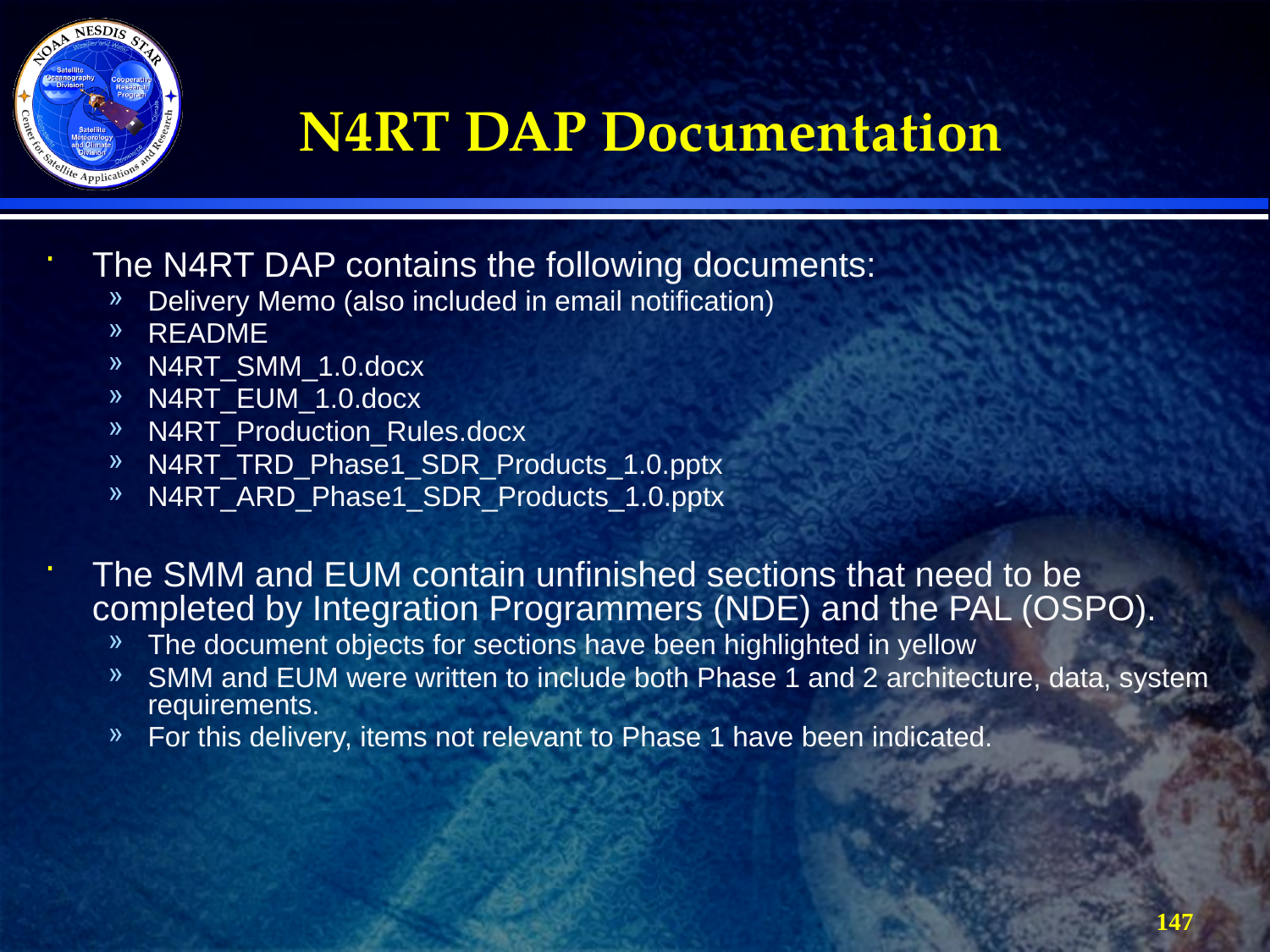

# N4RT DAP Documentation
The N4RT DAP contains the following documents:
Delivery Memo (also included in email notification)
README
N4RT_SMM_1.0.docx
N4RT_EUM_1.0.docx
N4RT_Production_Rules.docx
N4RT_TRD_Phase1_SDR_Products_1.0.pptx
N4RT_ARD_Phase1_SDR_Products_1.0.pptx

The SMM and EUM contain unfinished sections that need to be completed by Integration Programmers (NDE) and the PAL (OSPO).
The document objects for sections have been highlighted in yellow
SMM and EUM were written to include both Phase 1 and 2 architecture, data, system requirements.
For this delivery, items not relevant to Phase 1 have been indicated.
147